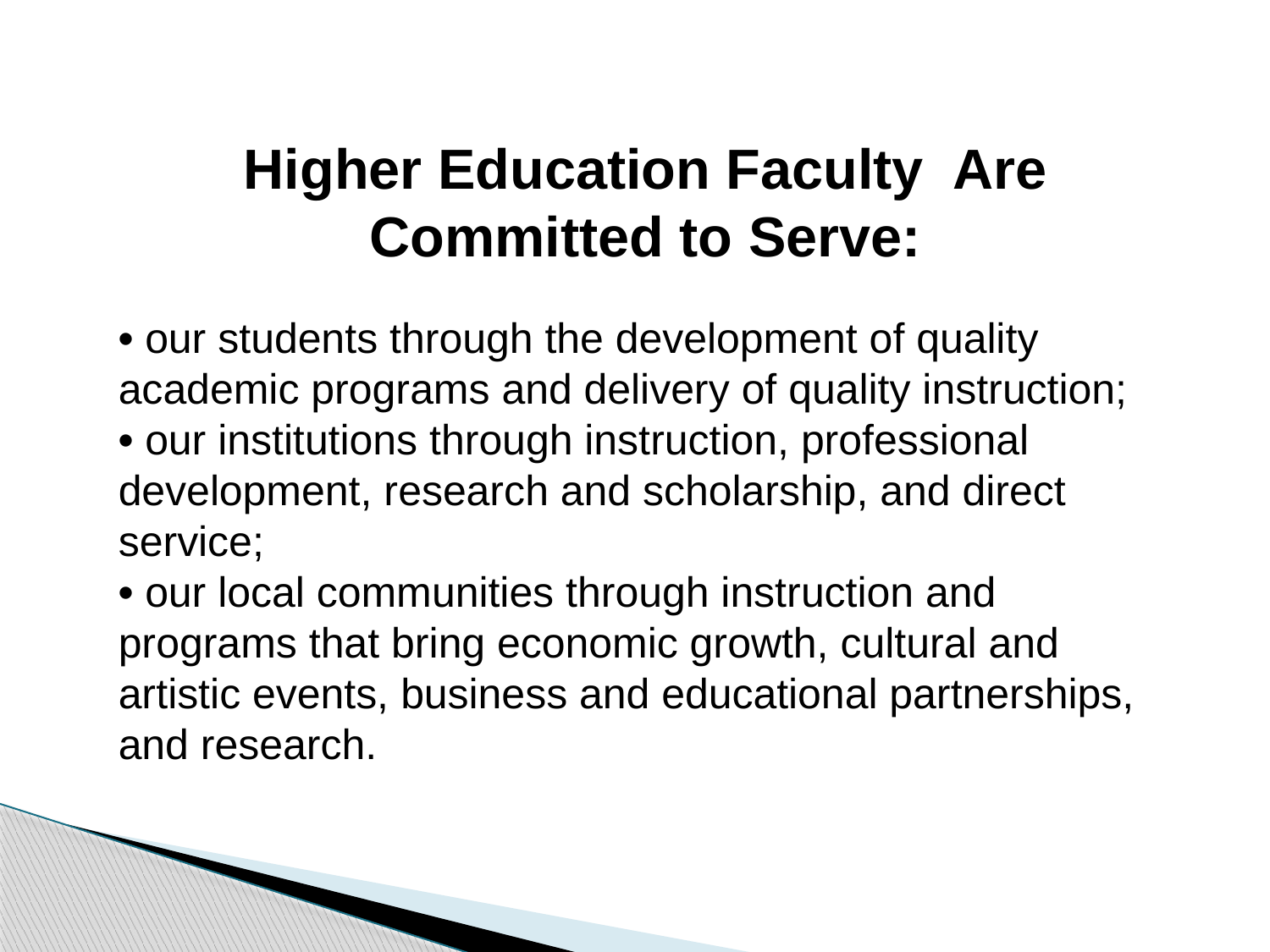

Higher Education Faculty  Are Committed to Serve:

• our students through the development of quality academic programs and delivery of quality instruction;
• our institutions through instruction, professional development, research and scholarship, and direct service;
• our local communities through instruction and programs that bring economic growth, cultural and artistic events, business and educational partnerships, and research.